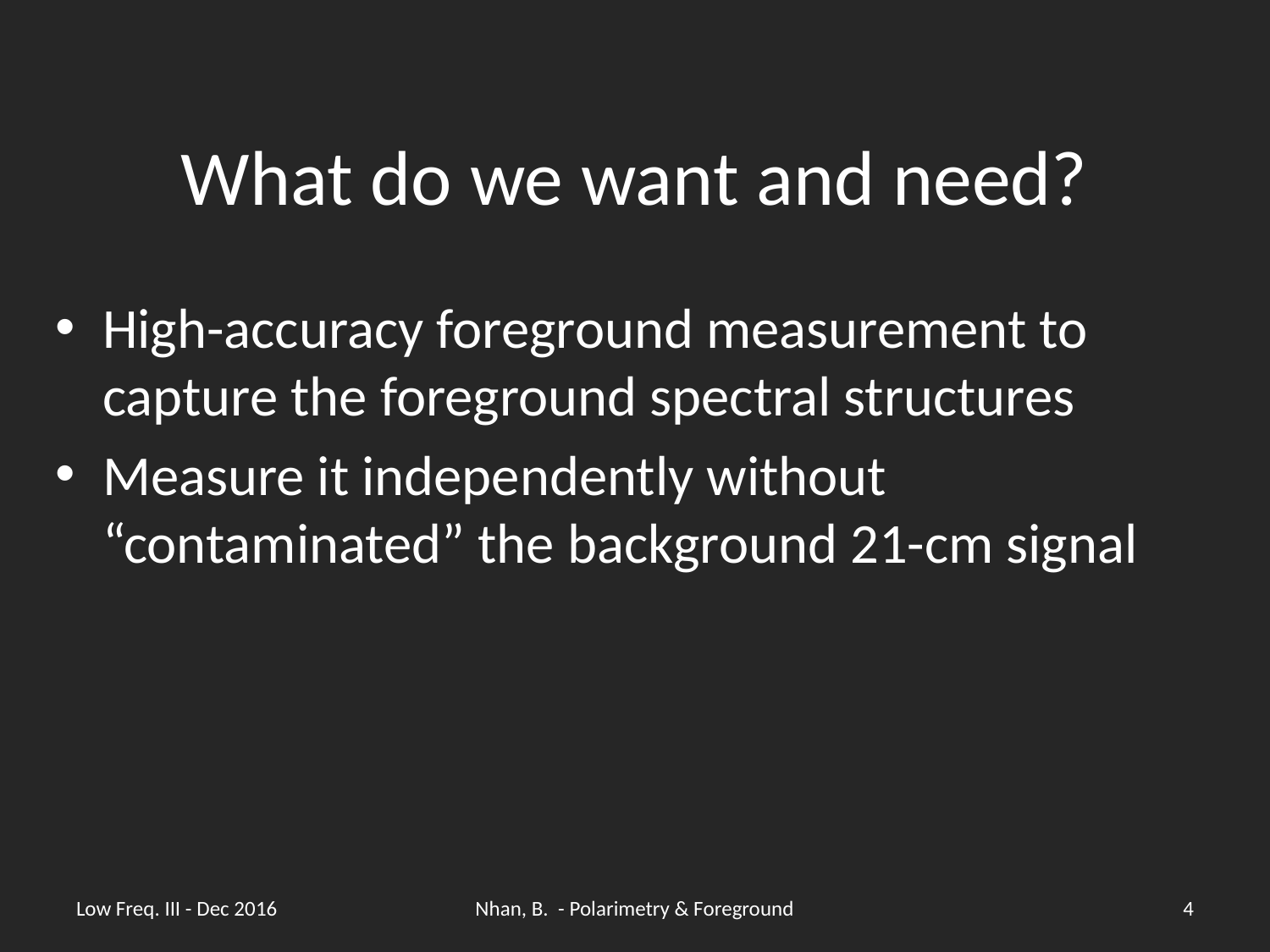

# What do we want and need?
High-accuracy foreground measurement to capture the foreground spectral structures
Measure it independently without “contaminated” the background 21-cm signal
Low Freq. III - Dec 2016
Nhan, B.  - Polarimetry & Foreground
4